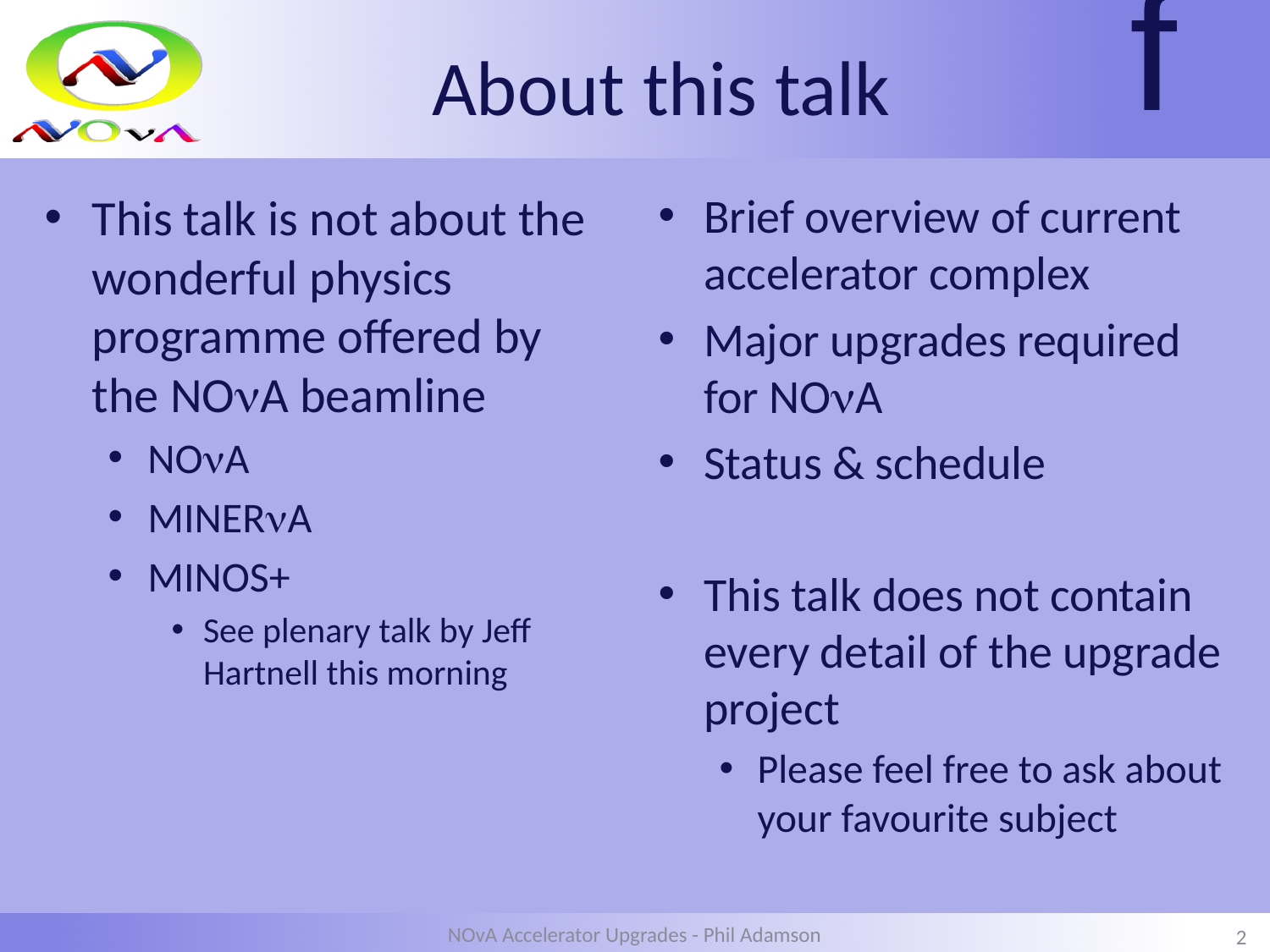

# About this talk
This talk is not about the wonderful physics programme offered by the NOνA beamline
NOνA
MINERνA
MINOS+
See plenary talk by Jeff Hartnell this morning
Brief overview of current accelerator complex
Major upgrades required for NOνA
Status & schedule

This talk does not contain every detail of the upgrade project
Please feel free to ask about your favourite subject

NOvA Accelerator Upgrades - Phil Adamson
2